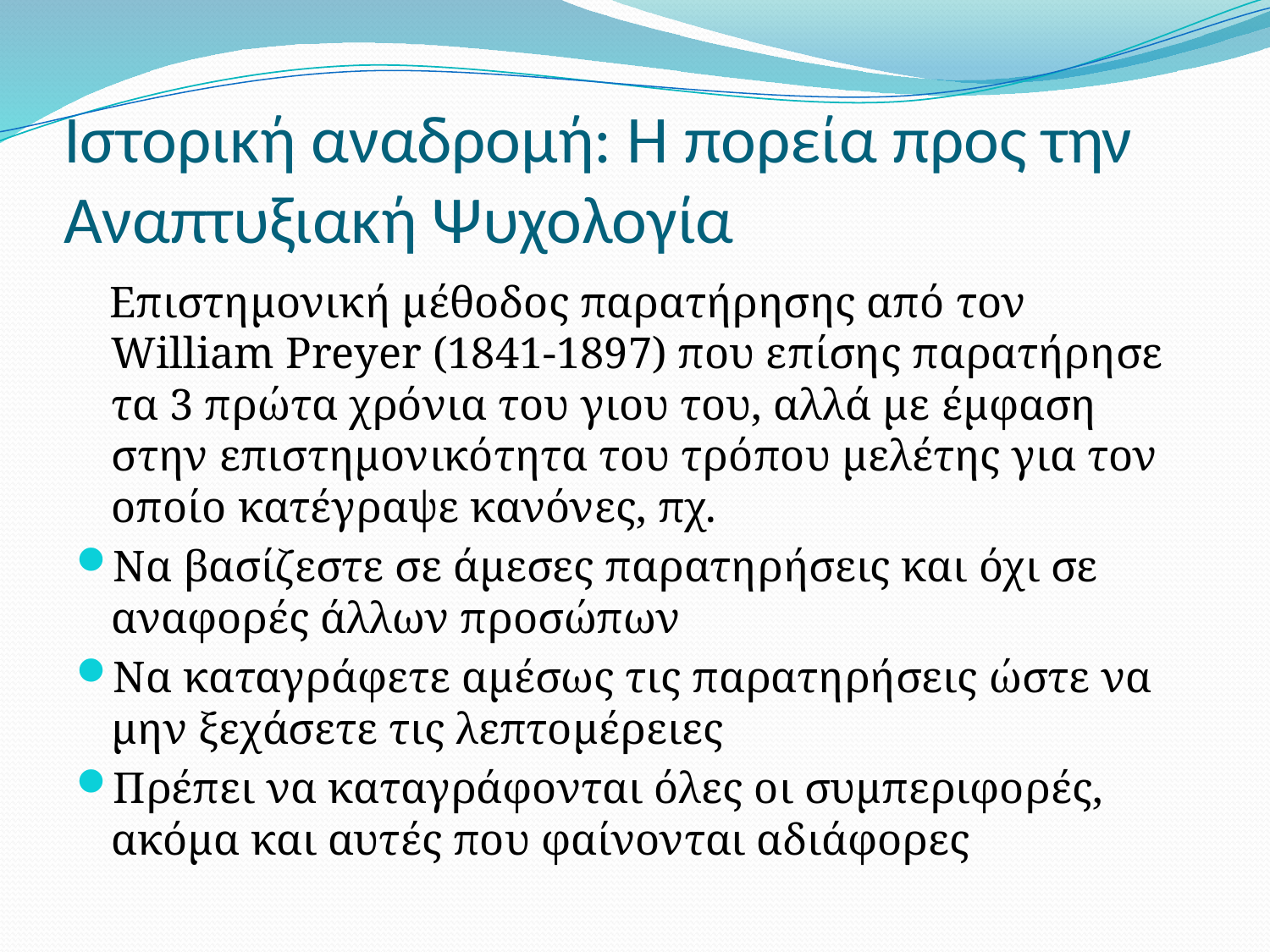

# Ιστορική αναδρομή: Η πορεία προς την Αναπτυξιακή Ψυχολογία
   Επιστημονική μέθοδος παρατήρησης από τον William Preyer (1841-1897) που επίσης παρατήρησε τα 3 πρώτα χρόνια του γιου του, αλλά με έμφαση στην επιστημονικότητα του τρόπου μελέτης για τον οποίο κατέγραψε κανόνες, πχ.
Να βασίζεστε σε άμεσες παρατηρήσεις και όχι σε αναφορές άλλων προσώπων
Να καταγράφετε αμέσως τις παρατηρήσεις ώστε να μην ξεχάσετε τις λεπτομέρειες
Πρέπει να καταγράφονται όλες οι συμπεριφορές, ακόμα και αυτές που φαίνονται αδιάφορες